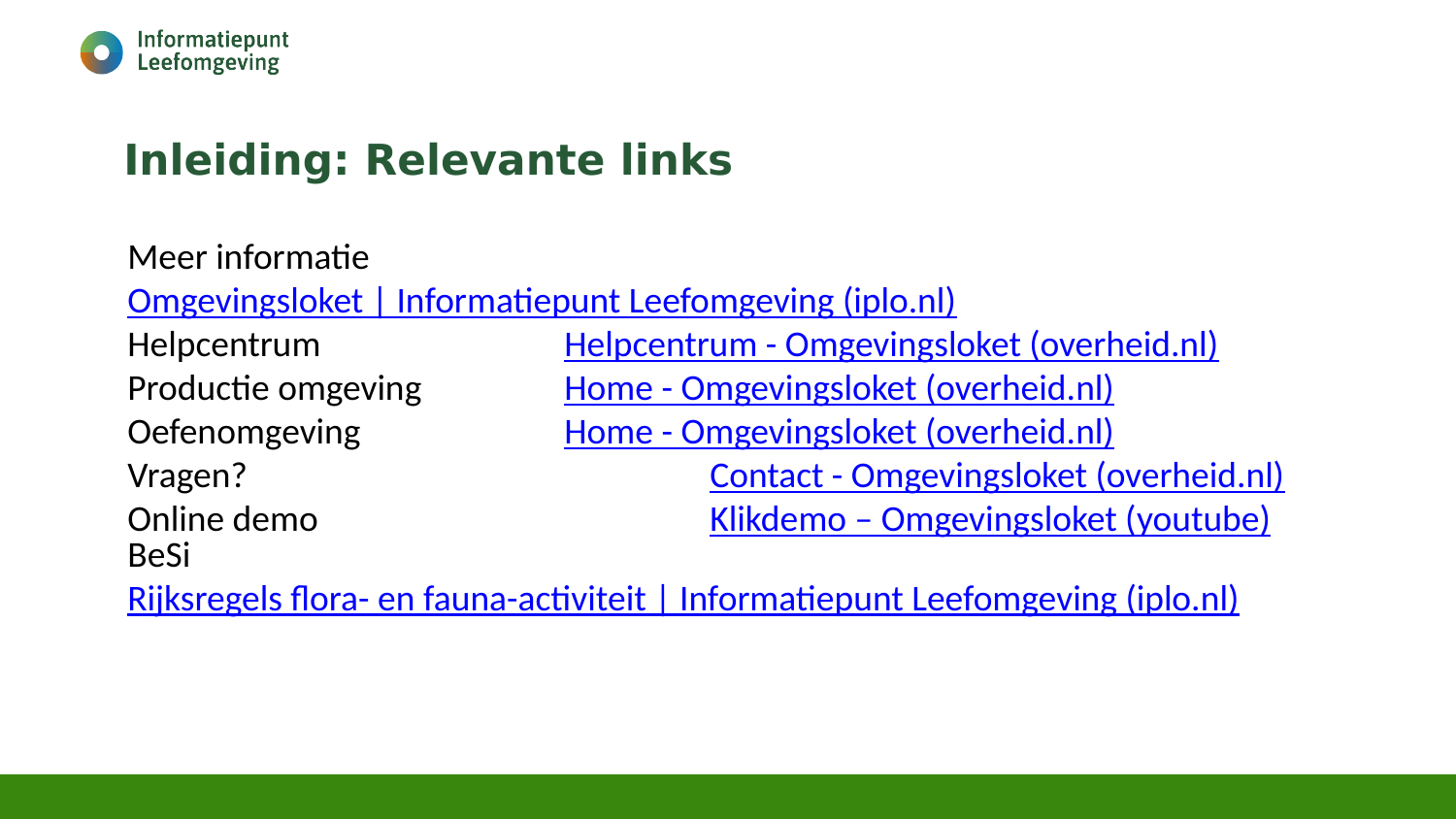

# Inleiding: Relevante links
Inleiding: Relevante links
Meer informatie   	Omgevingsloket | Informatiepunt Leefomgeving (iplo.nl)
Helpcentrum     	Helpcentrum - Omgevingsloket (overheid.nl)
Productie omgeving   	Home - Omgevingsloket (overheid.nl)
Oefenomgeving              	Home - Omgevingsloket (overheid.nl)
Vragen?			   	Contact - Omgevingsloket (overheid.nl)
Online demo			Klikdemo – Omgevingsloket (youtube)
BeSi		Rijksregels flora- en fauna-activiteit | Informatiepunt Leefomgeving (iplo.nl)